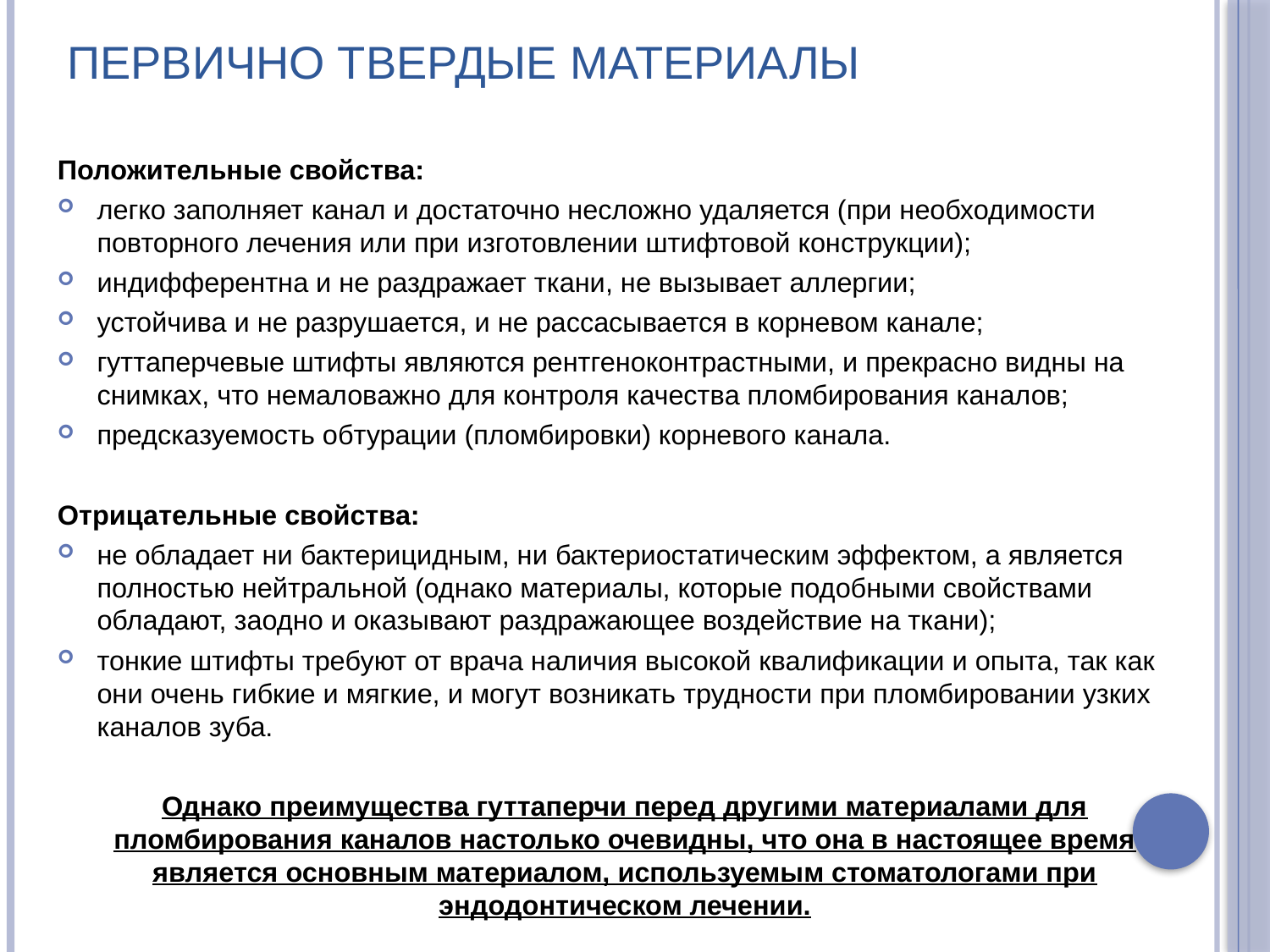

# Первично твердые материалы
Положительные свойства:
легко заполняет канал и достаточно несложно удаляется (при необходимости повторного лечения или при изготовлении штифтовой конструкции);
индифферентна и не раздражает ткани, не вызывает аллергии;
устойчива и не разрушается, и не рассасывается в корневом канале;
гуттаперчевые штифты являются рентгеноконтрастными, и прекрасно видны на снимках, что немаловажно для контроля качества пломбирования каналов;
предсказуемость обтурации (пломбировки) корневого канала.

Отрицательные свойства:
не обладает ни бактерицидным, ни бактериостатическим эффектом, а является полностью нейтральной (однако материалы, которые подобными свойствами обладают, заодно и оказывают раздражающее воздействие на ткани);
тонкие штифты требуют от врача наличия высокой квалификации и опыта, так как они очень гибкие и мягкие, и могут возникать трудности при пломбировании узких каналов зуба.

Однако преимущества гуттаперчи перед другими материалами для пломбирования каналов настолько очевидны, что она в настоящее время является основным материалом, используемым стоматологами при эндодонтическом лечении.